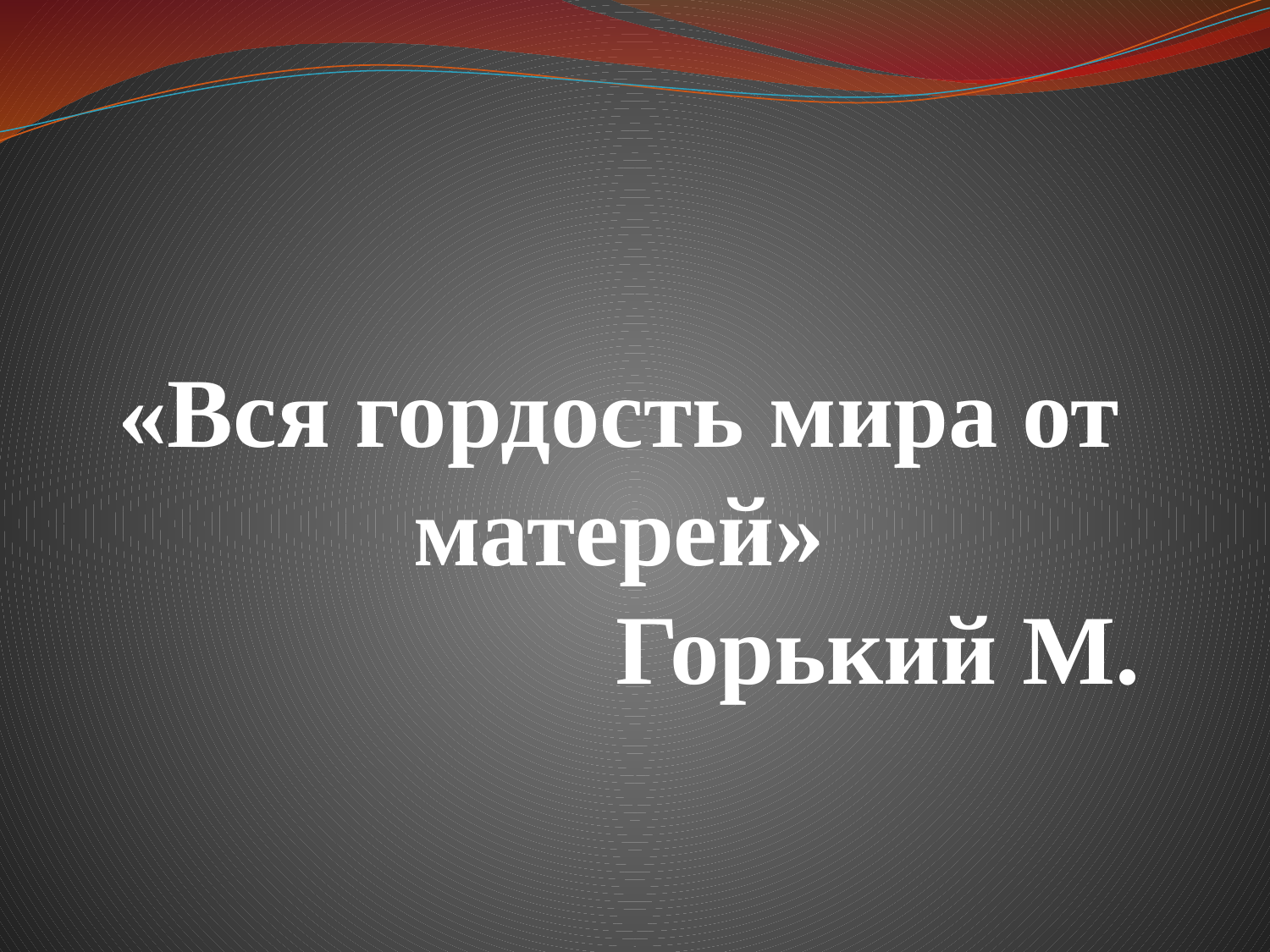

# «Вся гордость мира от матерей» Горький М.